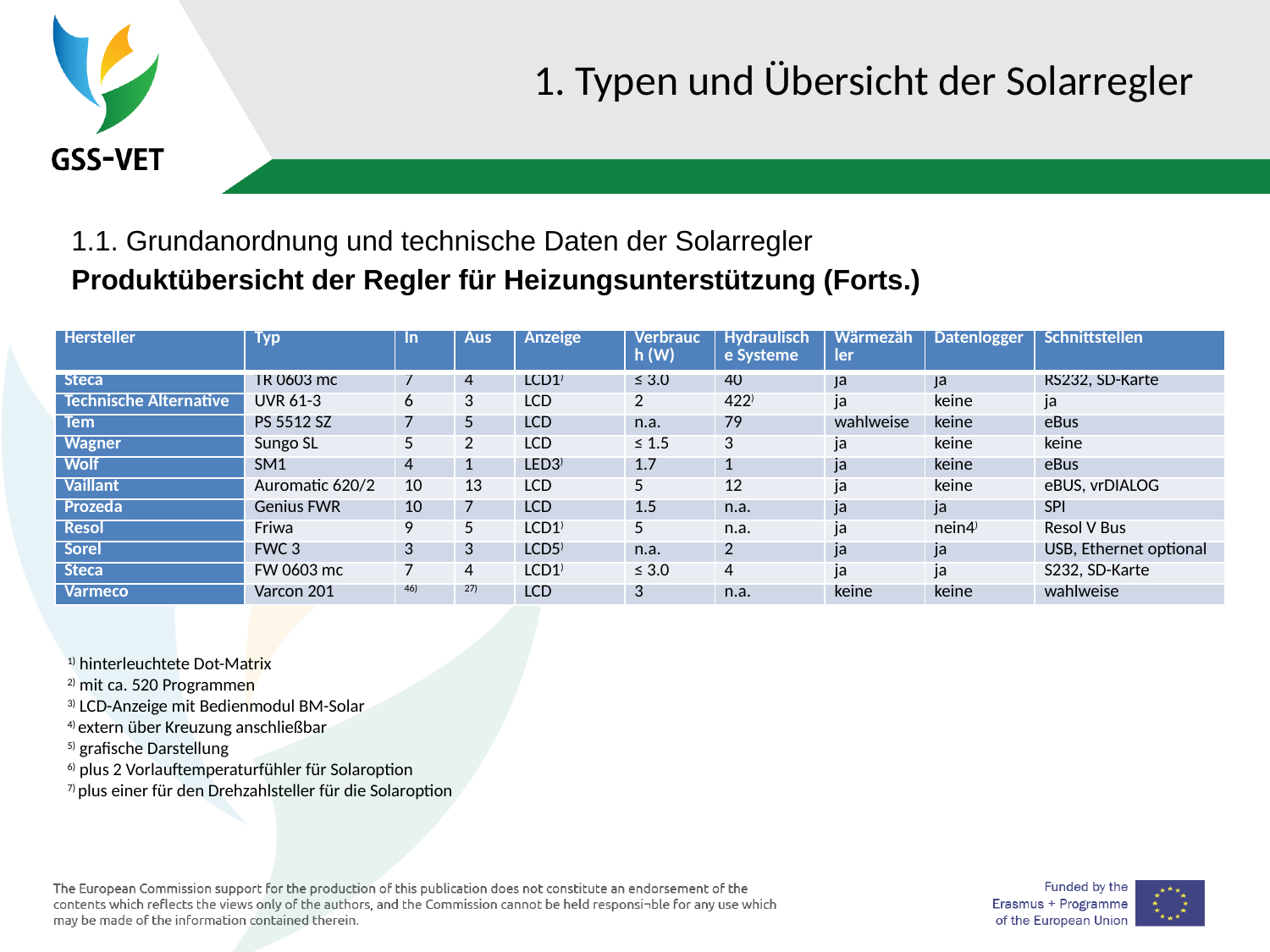

# 1. Typen und Übersicht der Solarregler
1.1. Grundanordnung und technische Daten der Solarregler
Produktübersicht der Regler für Heizungsunterstützung (Forts.)
| Hersteller | Typ | In | Aus | Anzeige | Verbrauch (W) | Hydraulische Systeme | Wärmezähler | Datenlogger | Schnittstellen |
| --- | --- | --- | --- | --- | --- | --- | --- | --- | --- |
| Steca | TR 0603 mc | 7 | 4 | LCD1) | ≤ 3.0 | 40 | ja | ja | RS232, SD-Karte |
| Technische Alternative | UVR 61-3 | 6 | 3 | LCD | 2 | 422) | ja | keine | ja |
| Tem | PS 5512 SZ | 7 | 5 | LCD | n.a. | 79 | wahlweise | keine | eBus |
| Wagner | Sungo SL | 5 | 2 | LCD | ≤ 1.5 | 3 | ja | keine | keine |
| Wolf | SM1 | 4 | 1 | LED3) | 1.7 | 1 | ja | keine | eBus |
| Vaillant | Auromatic 620/2 | 10 | 13 | LCD | 5 | 12 | ja | keine | eBUS, vrDIALOG |
| Prozeda | Genius FWR | 10 | 7 | LCD | 1.5 | n.a. | ja | ja | SPI |
| Resol | Friwa | 9 | 5 | LCD1) | 5 | n.a. | ja | nein4) | Resol V Bus |
| Sorel | FWC 3 | 3 | 3 | LCD5) | n.a. | 2 | ja | ja | USB, Ethernet optional |
| Steca | FW 0603 mc | 7 | 4 | LCD1) | ≤ 3.0 | 4 | ja | ja | S232, SD-Karte |
| Varmeco | Varcon 201 | 46) | 27) | LCD | 3 | n.a. | keine | keine | wahlweise |
1) hinterleuchtete Dot-Matrix
2) mit ca. 520 Programmen
3) LCD-Anzeige mit Bedienmodul BM-Solar
4) extern über Kreuzung anschließbar
5) grafische Darstellung
6) plus 2 Vorlauftemperaturfühler für Solaroption
7) plus einer für den Drehzahlsteller für die Solaroption